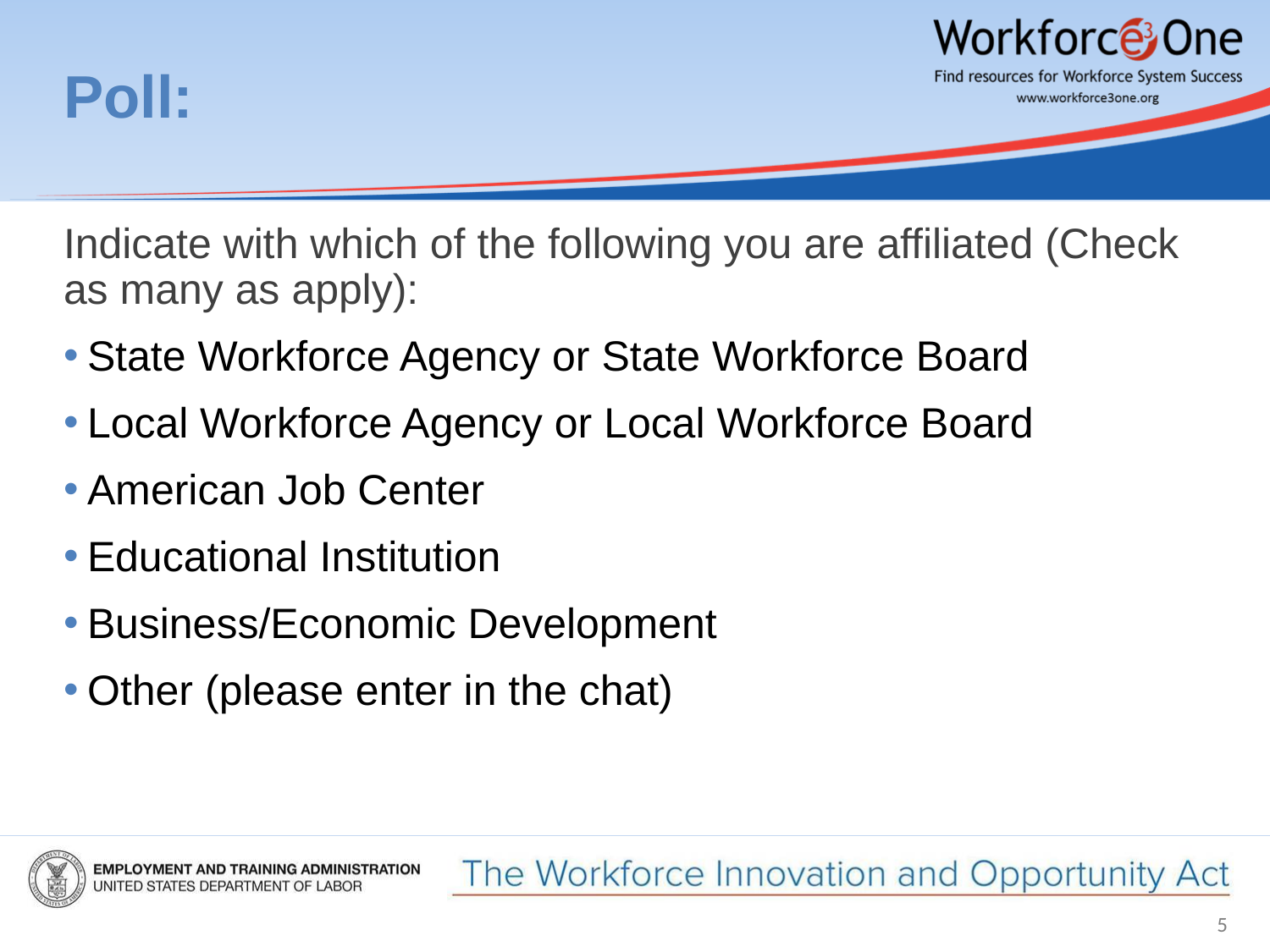

# Poll:
Indicate with which of the following you are affiliated (Check as many as apply):
State Workforce Agency or State Workforce Board
Local Workforce Agency or Local Workforce Board
American Job Center
Educational Institution
Business/Economic Development
Other (please enter in the chat)